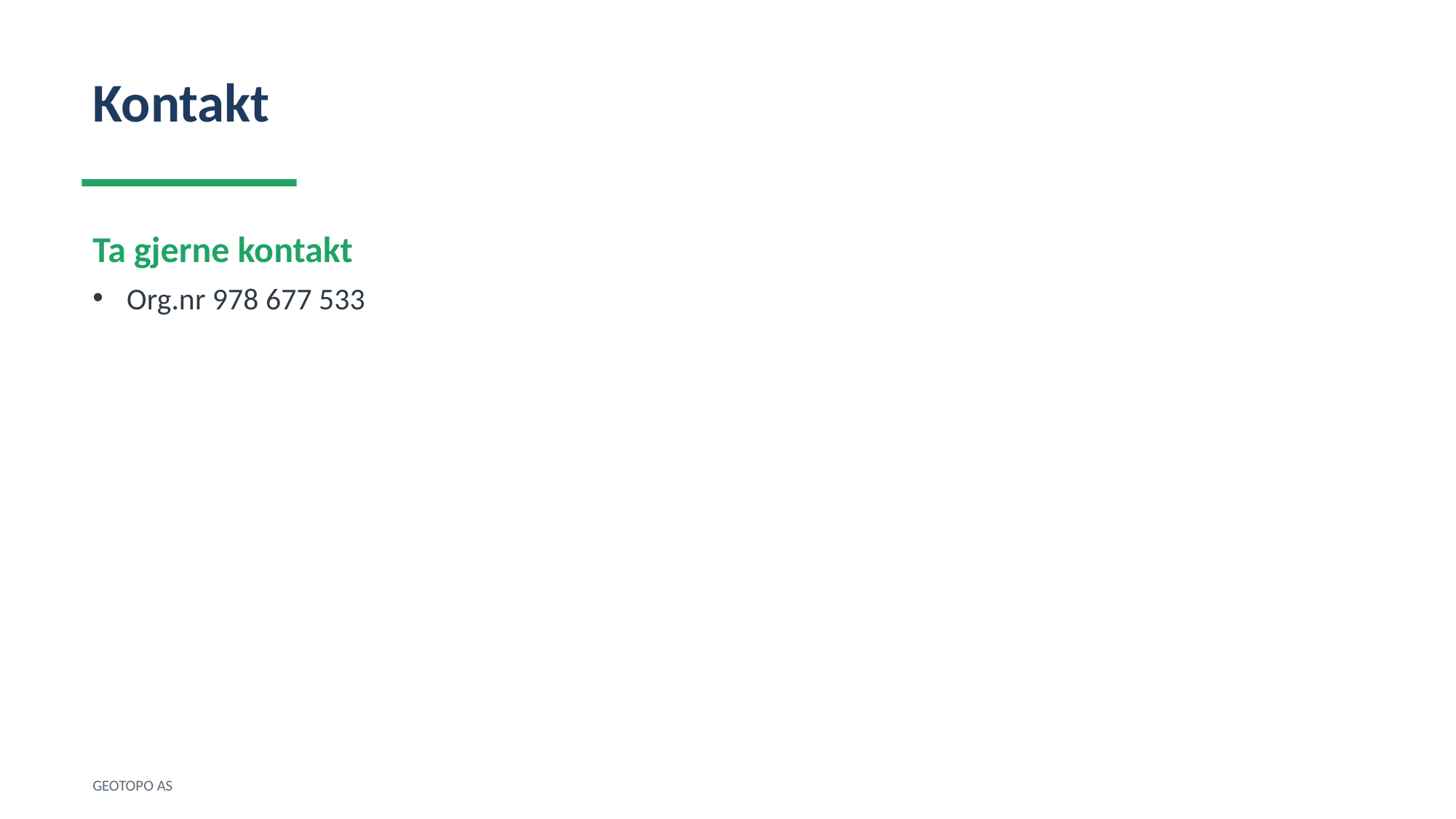

Kontakt

Ta gjerne kontakt
Org.nr 978 677 533
GEOTOPO AS